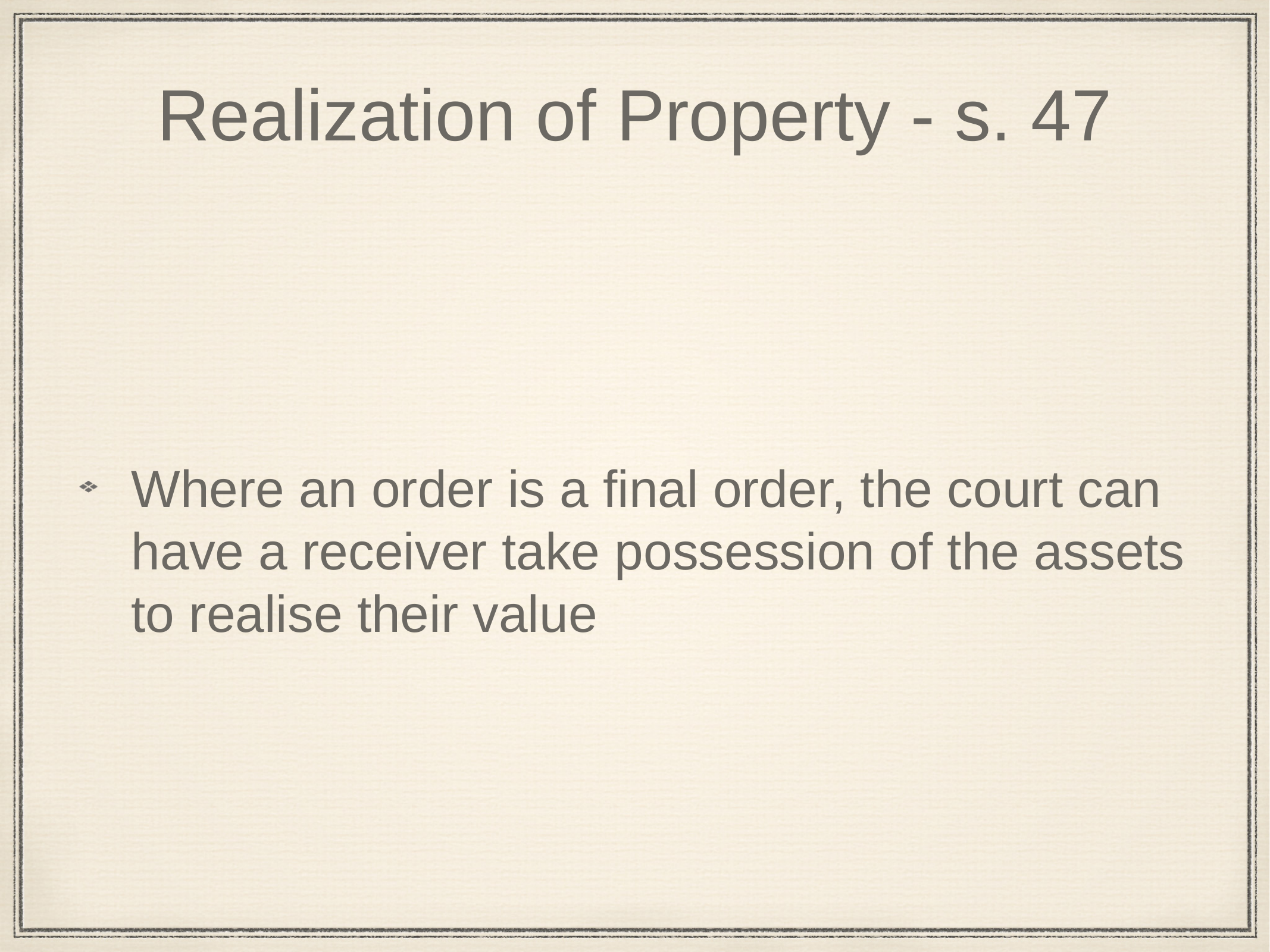

# Realization of Property - s. 47
Where an order is a final order, the court can have a receiver take possession of the assets to realise their value